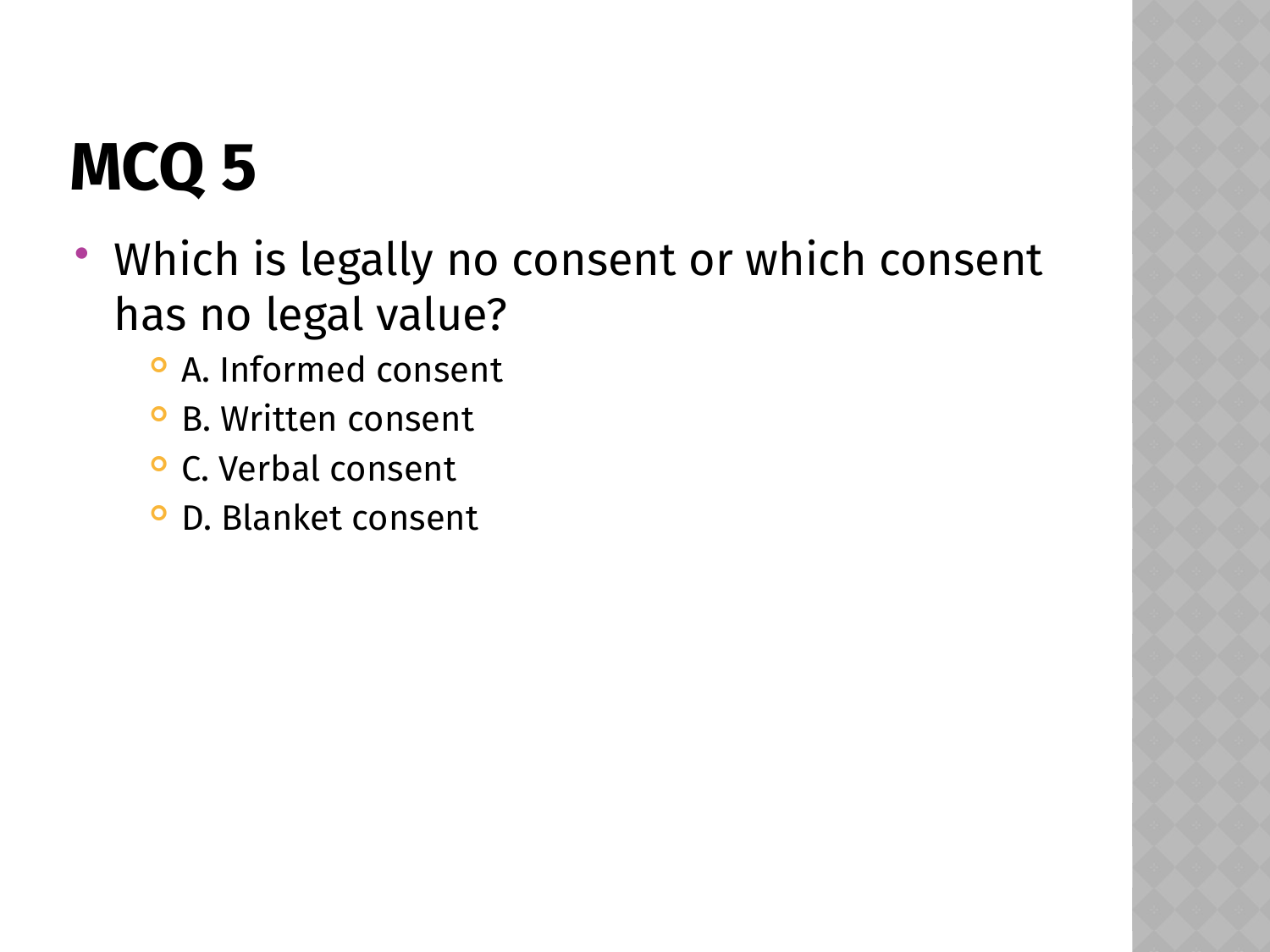

# MCQ 5
Which is legally no consent or which consent has no legal value?
A. Informed consent
B. Written consent
C. Verbal consent
D. Blanket consent